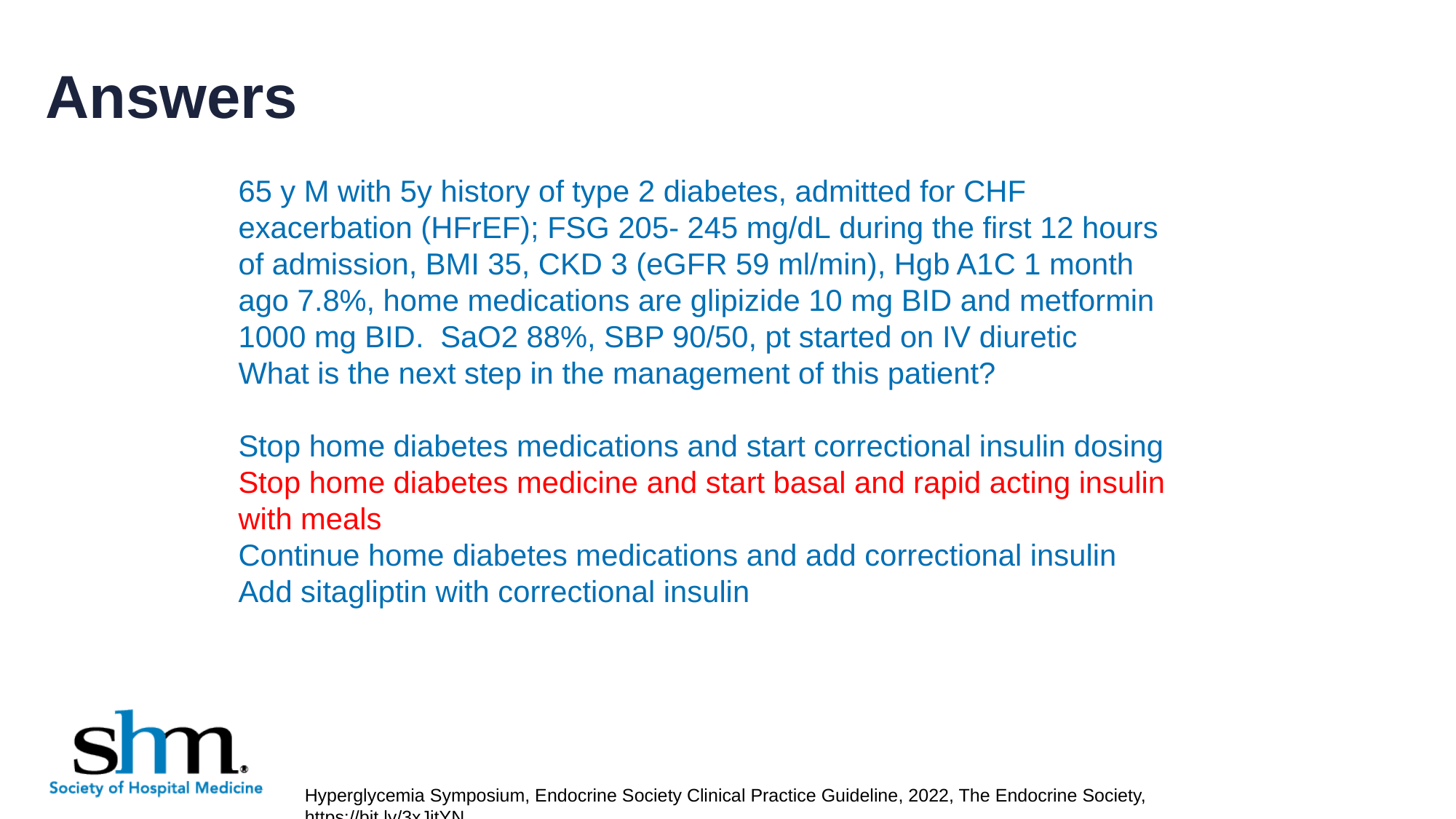

# Answers
65 y M with 5y history of type 2 diabetes, admitted for CHF exacerbation (HFrEF); FSG 205- 245 mg/dL during the first 12 hours of admission, BMI 35, CKD 3 (eGFR 59 ml/min), Hgb A1C 1 month ago 7.8%, home medications are glipizide 10 mg BID and metformin 1000 mg BID.  SaO2 88%, SBP 90/50, pt started on IV diuretic
What is the next step in the management of this patient?

Stop home diabetes medications and start correctional insulin dosing
Stop home diabetes medicine and start basal and rapid acting insulin with meals
Continue home diabetes medications and add correctional insulin
Add sitagliptin with correctional insulin
Hyperglycemia Symposium, Endocrine Society Clinical Practice Guideline, 2022, The Endocrine Society, https://bit.ly/3xJitYN .